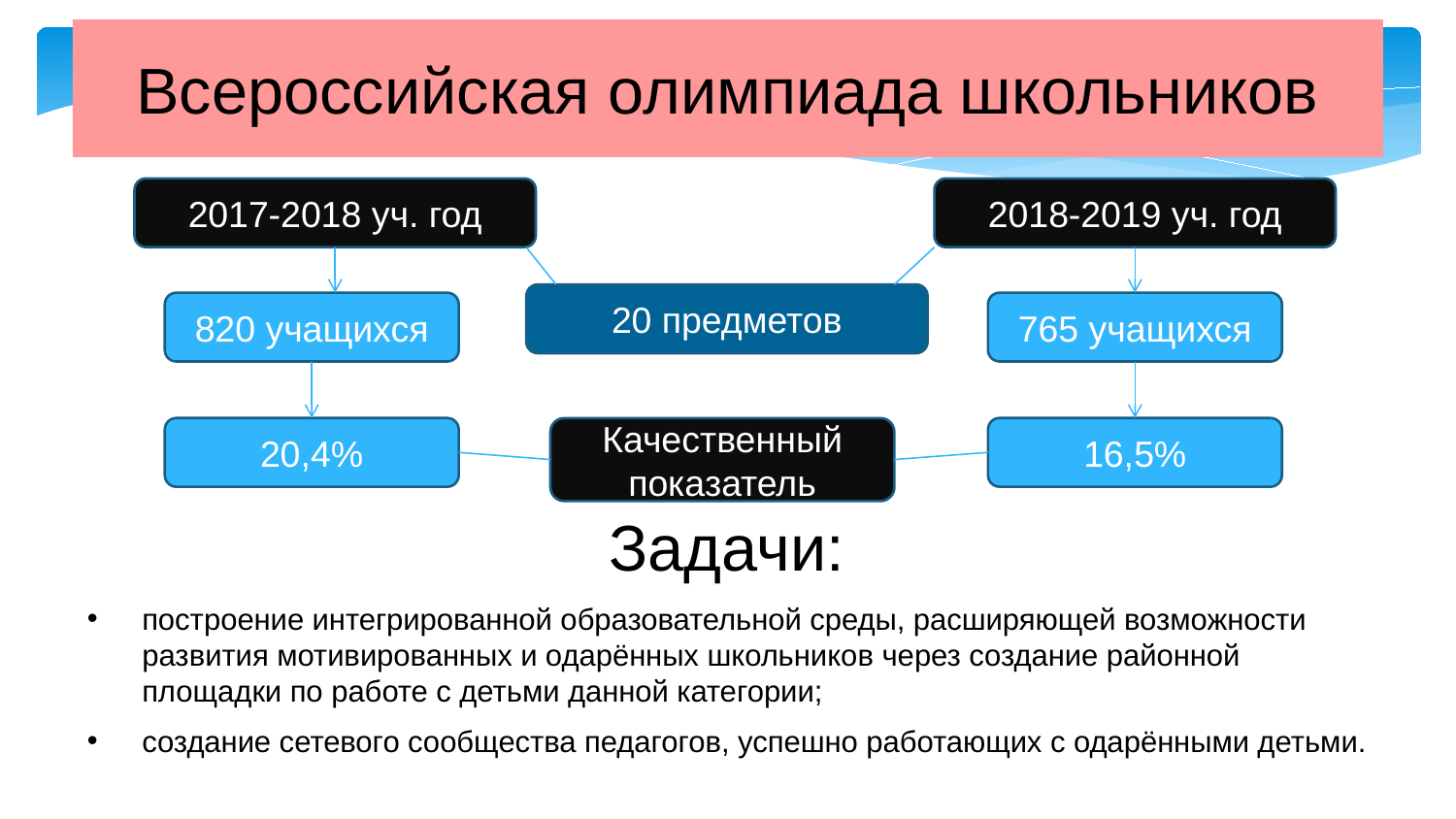

Всероссийская олимпиада школьников
2017-2018 уч. год
2018-2019 уч. год
20 предметов
820 учащихся
765 учащихся
20,4%
Качественный показатель
16,5%
Задачи:
построение интегрированной образовательной среды, расширяющей возможности развития мотивированных и одарённых школьников через создание районной площадки по работе с детьми данной категории;
создание сетевого сообщества педагогов, успешно работающих с одарёнными детьми.